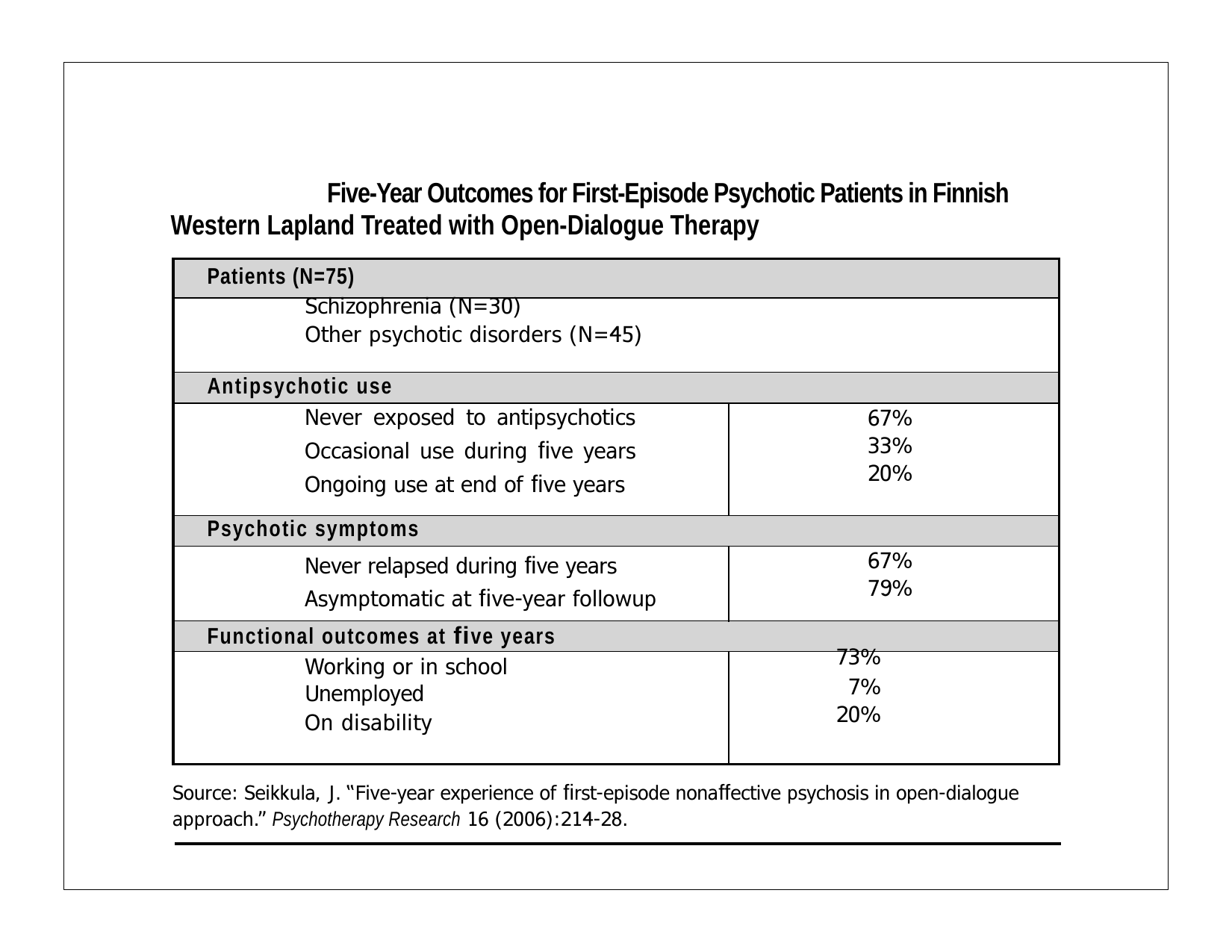

Five-Year Outcomes for First-Episode Psychotic Patients in Finnish
Western Lapland Treated with Open-Dialogue Therapy
| Patients (N=75) |  |
| --- | --- |
| Schizophrenia (N=30) Other psychotic disorders (N=45) |  |
| Antipsychotic use |  |
| Never exposed to antipsychotics Occasional use during five years Ongoing use at end of five years | 67% 33% 20% |
| Psychotic symptoms |  |
| Never relapsed during five years Asymptomatic at five-year followup | 67% 79% |
| Functional outcomes at five years |  |
| Working or in school Unemployed On disability | 73% 7% 20% |
Source: Seikkula, J. “Five-year experience of first-episode nonaffective psychosis in open-dialogue approach.” Psychotherapy Research 16 (2006):214-28.